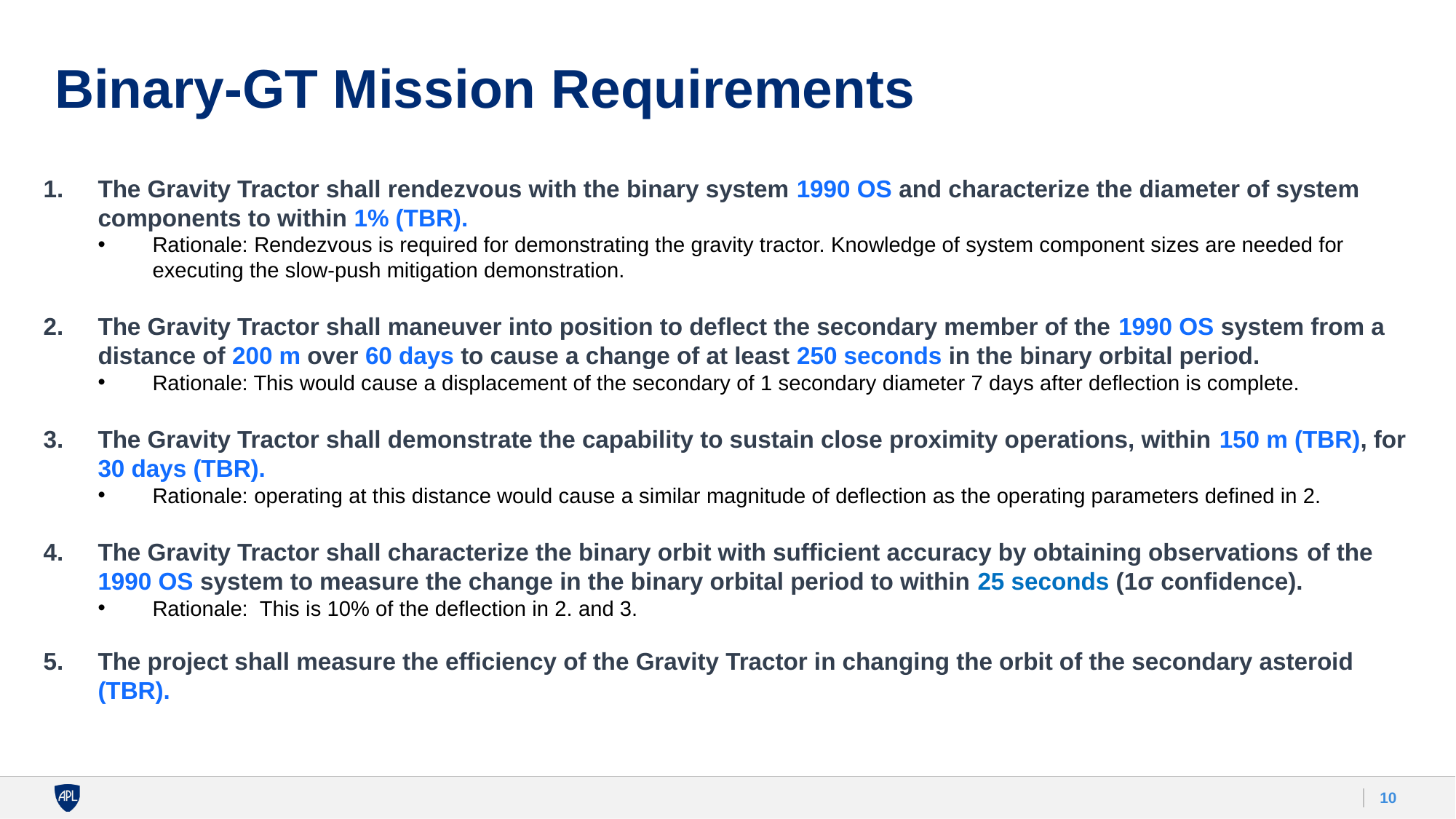

# Binary-GT Mission Requirements
The Gravity Tractor shall rendezvous with the binary system 1990 OS and characterize the diameter of system components to within 1% (TBR).
Rationale: Rendezvous is required for demonstrating the gravity tractor. Knowledge of system component sizes are needed for executing the slow-push mitigation demonstration.

The Gravity Tractor shall maneuver into position to deflect the secondary member of the 1990 OS system from a distance of 200 m over 60 days to cause a change of at least 250 seconds in the binary orbital period.
Rationale: This would cause a displacement of the secondary of 1 secondary diameter 7 days after deflection is complete.

The Gravity Tractor shall demonstrate the capability to sustain close proximity operations, within 150 m (TBR), for 30 days (TBR).
Rationale: operating at this distance would cause a similar magnitude of deflection as the operating parameters defined in 2.

The Gravity Tractor shall characterize the binary orbit with sufficient accuracy by obtaining observations of the 1990 OS system to measure the change in the binary orbital period to within 25 seconds (1σ confidence).
Rationale:  This is 10% of the deflection in 2. and 3.

The project shall measure the efficiency of the Gravity Tractor in changing the orbit of the secondary asteroid (TBR).
10